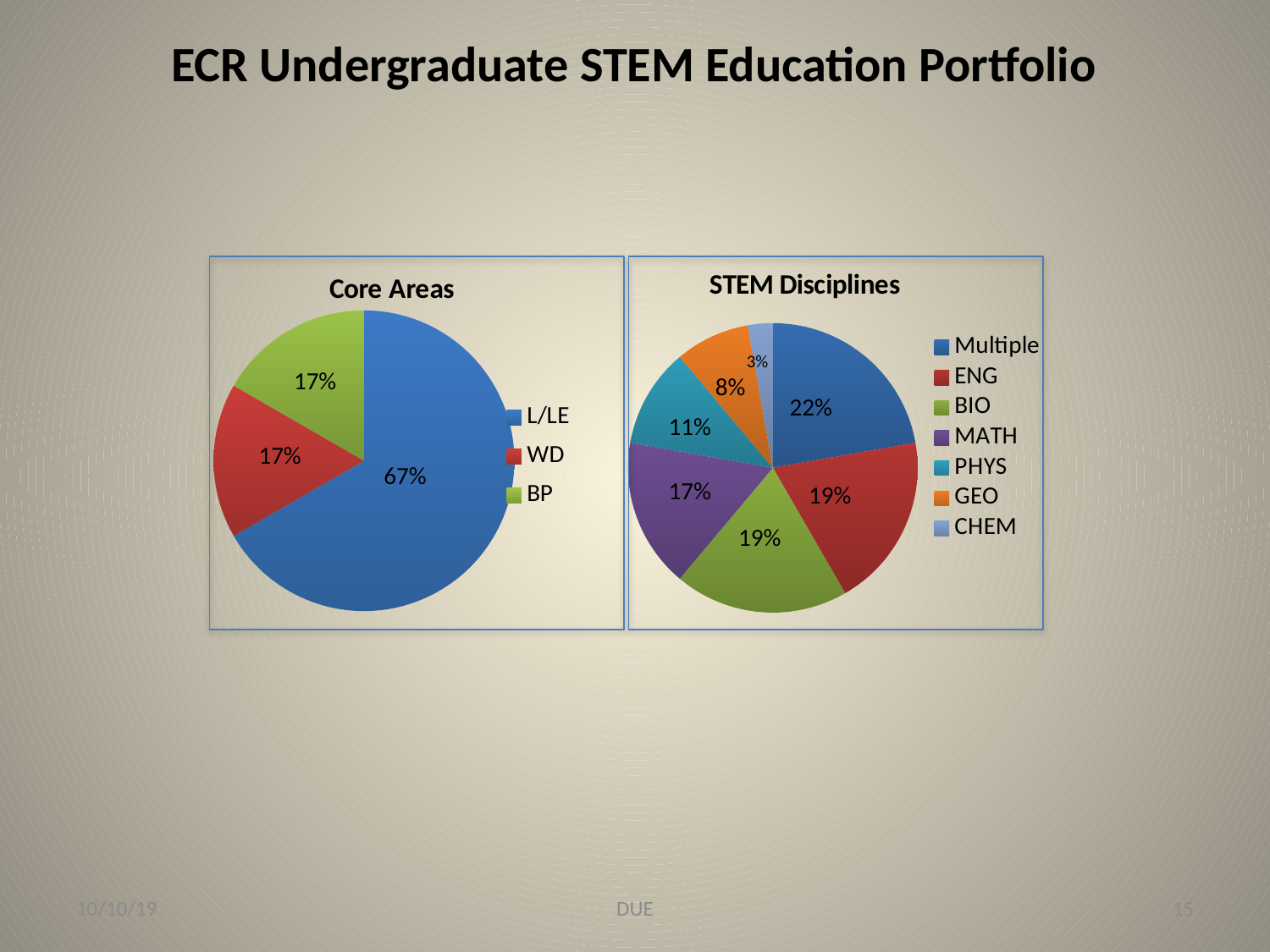

# ECR Undergraduate STEM Education Portfolio

### Chart: Core Areas

| Category | Core Areas |
|---|---|
| L/LE | 12.0 |
| WD | 3.0 |
| BP | 3.0 |

### Chart:

| Category | STEM Disciplines |
|---|---|
| Multiple | 4.0 |
| ENG | 3.5 |
| BIO | 3.5 |
| MATH | 3.0 |
| PHYS | 2.0 |
| GEO | 1.5 |
| CHEM | 0.5 |

3%
17%
8%
22%
11%
17%
67%
17%
19%
19%
10/10/19
DUE
15